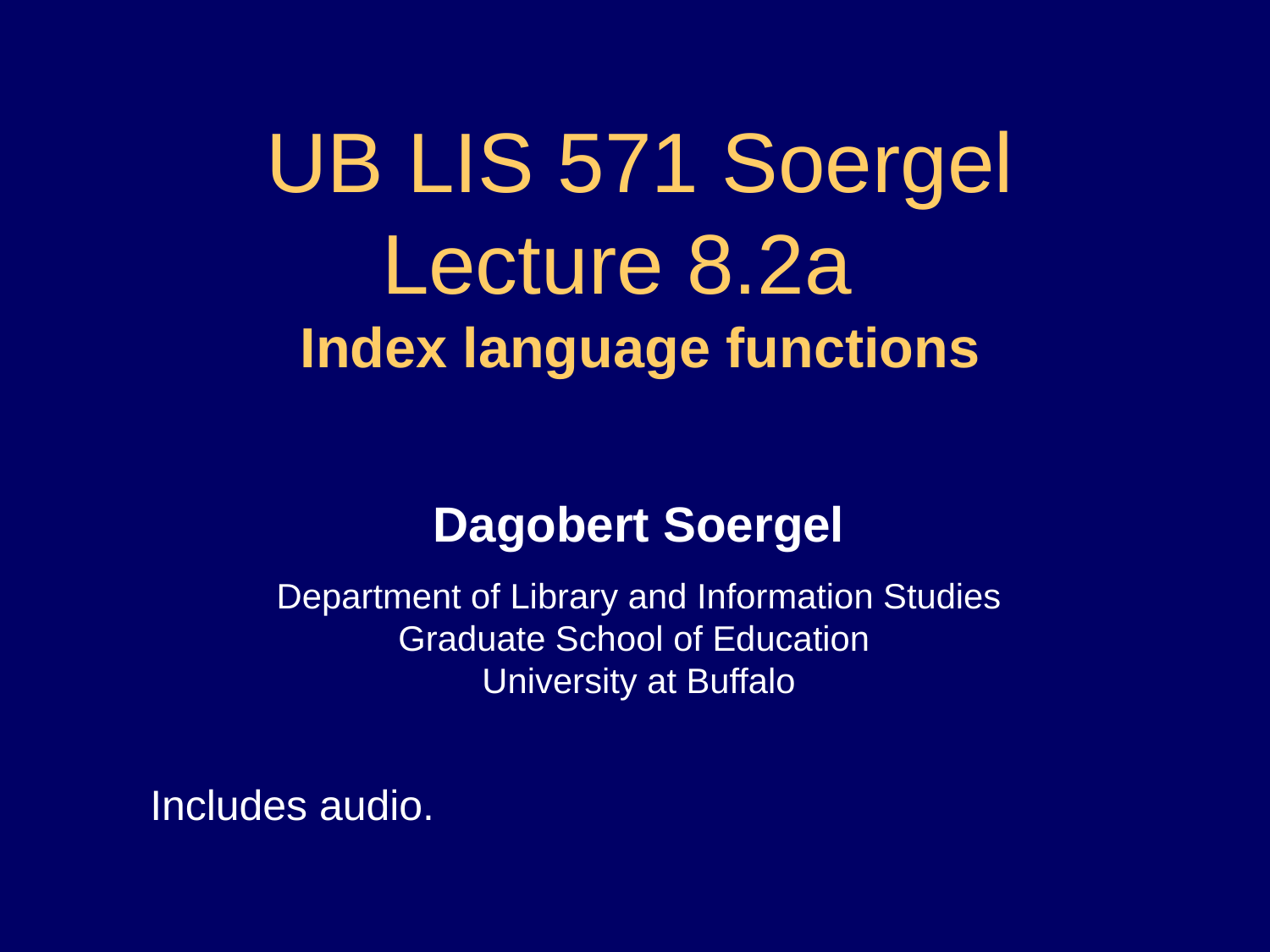

# UB LIS 571 Soergel Lecture 8.2a Index language functions
Dagobert Soergel
Department of Library and Information Studies
Graduate School of Education
University at Buffalo

Includes audio.